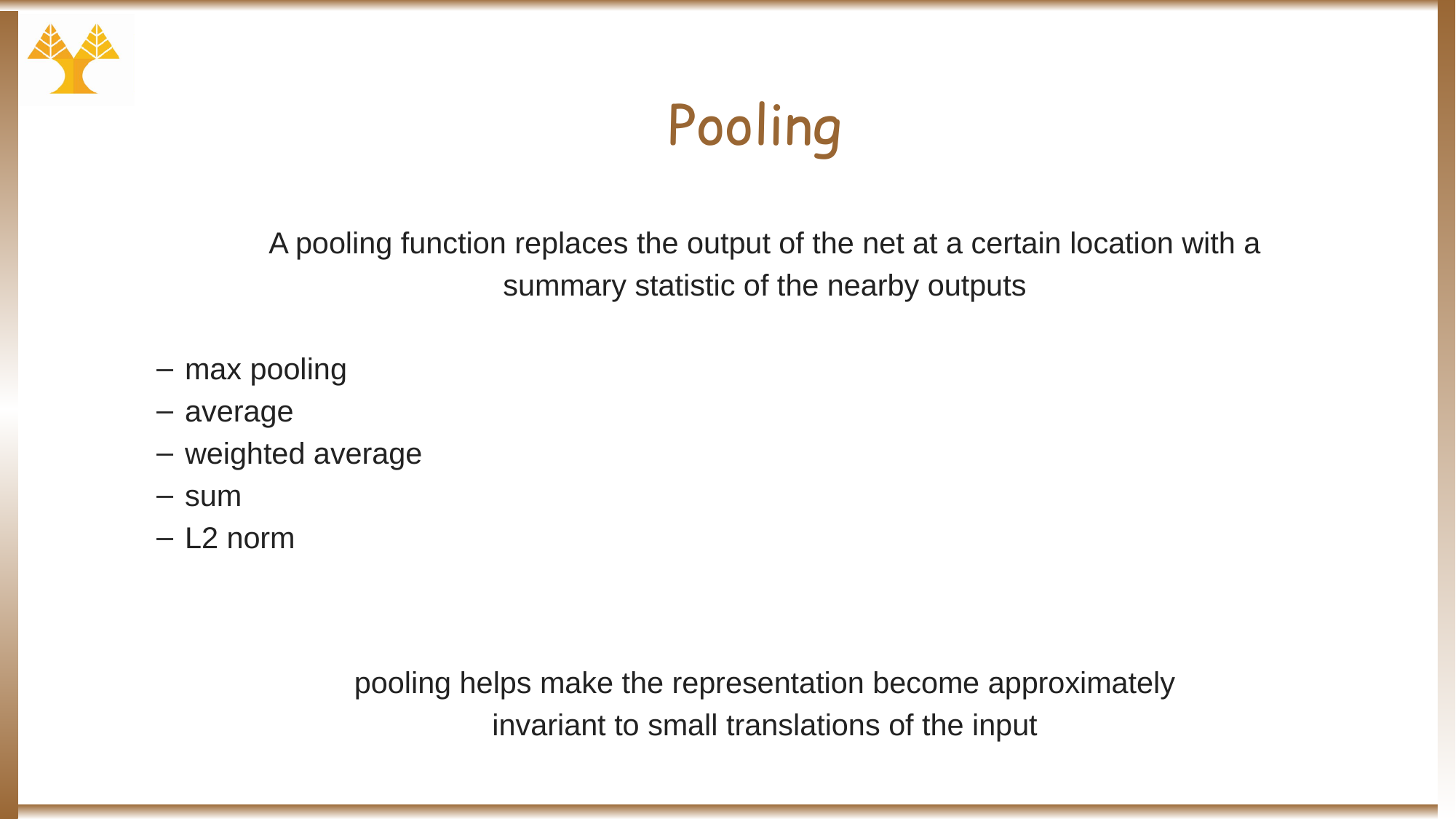

# Pooling
A pooling function replaces the output of the net at a certain location with a
summary statistic of the nearby outputs

max pooling
average
weighted average
sum
L2 norm

pooling helps make the representation become approximately
invariant to small translations of the input